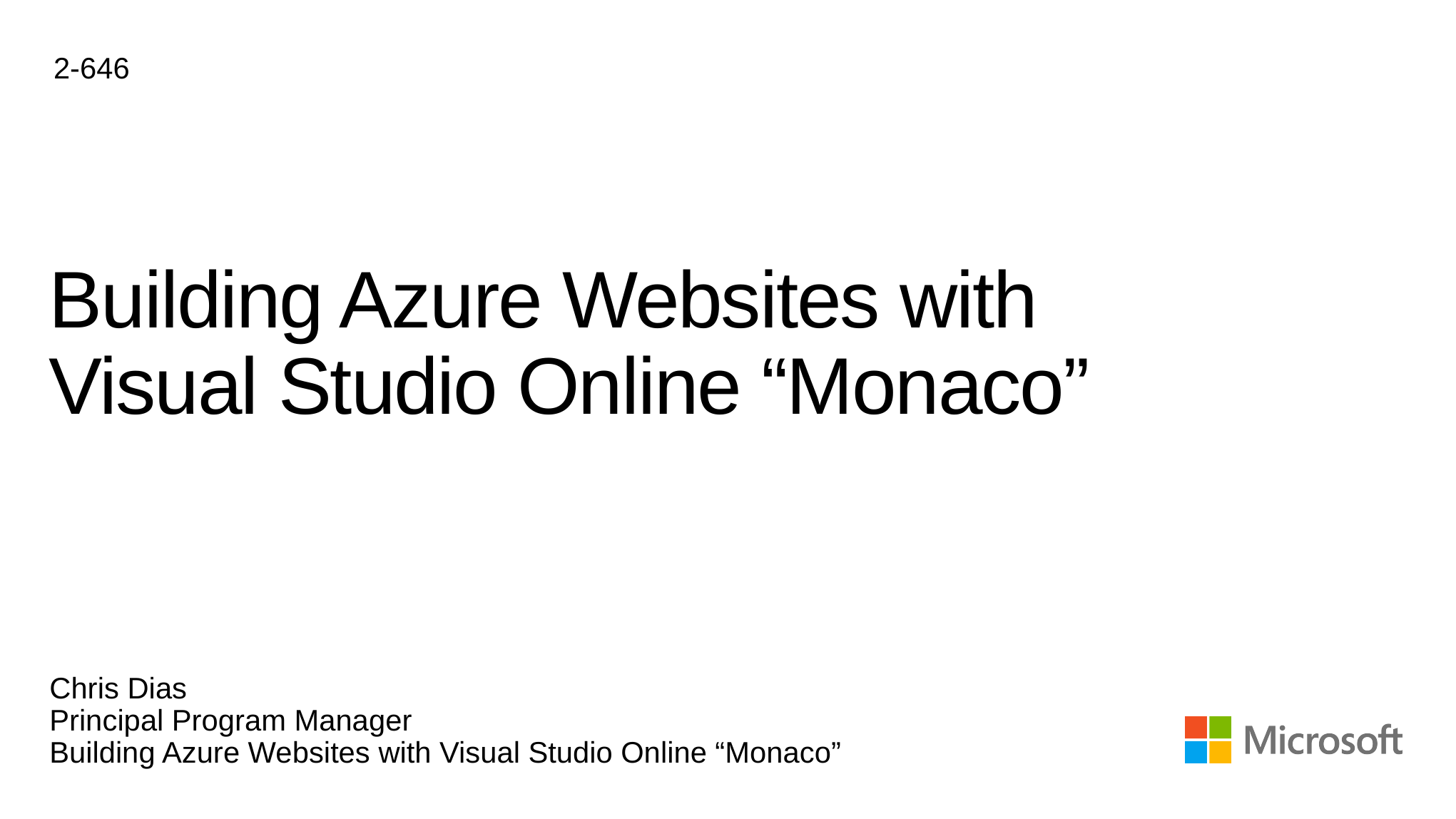

2-646
# Building Azure Websites with Visual Studio Online “Monaco”
Chris Dias
Principal Program Manager
Building Azure Websites with Visual Studio Online “Monaco”